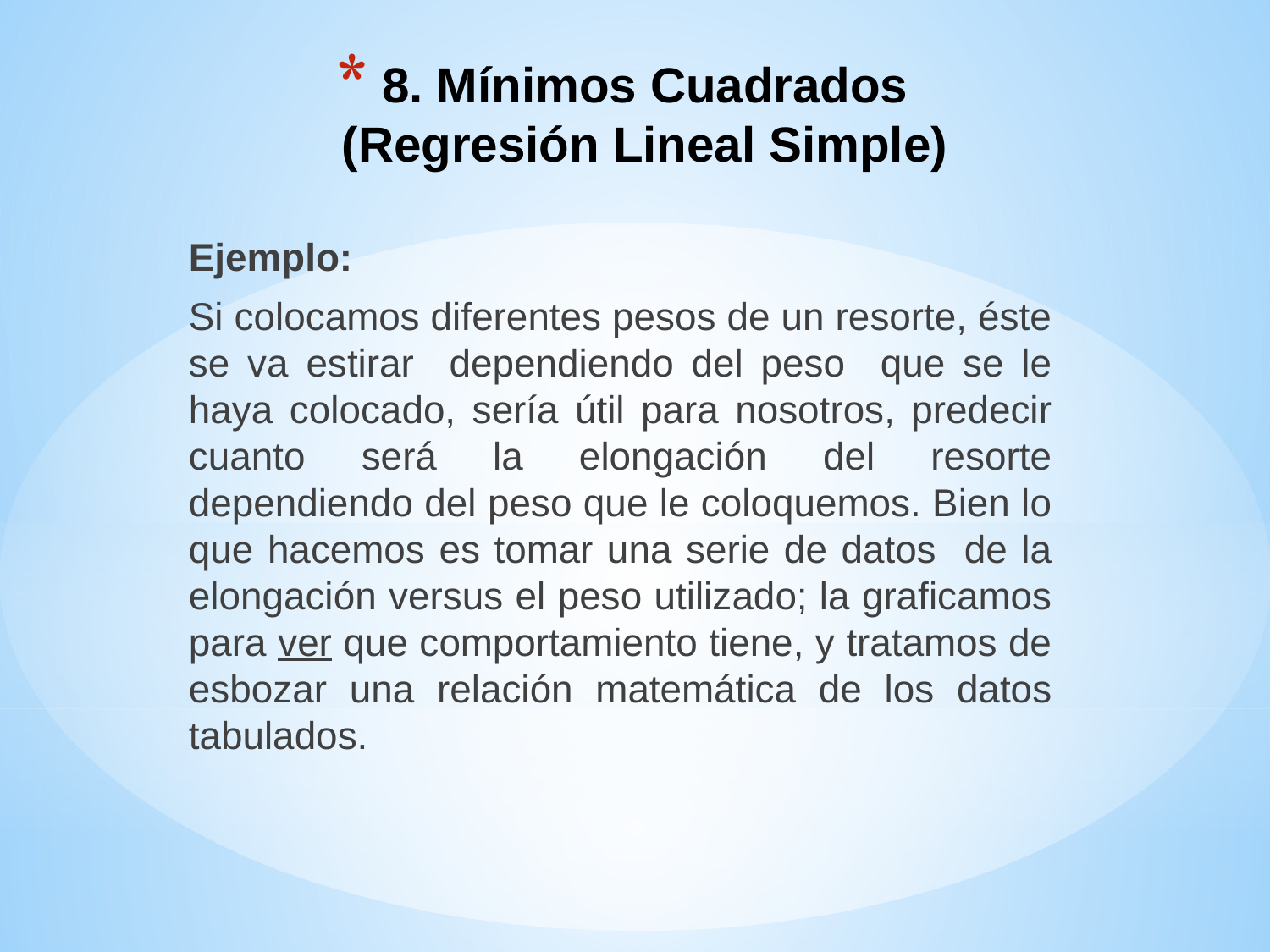

# 8. Mínimos Cuadrados (Regresión Lineal Simple)
Ejemplo:
Si colocamos diferentes pesos de un resorte, éste se va estirar  dependiendo del peso  que se le haya colocado, sería útil para nosotros, predecir cuanto será la elongación del resorte dependiendo del peso que le coloquemos. Bien lo que hacemos es tomar una serie de datos  de la elongación versus el peso utilizado; la graficamos para ver que comportamiento tiene, y tratamos de esbozar una relación matemática de los datos tabulados.